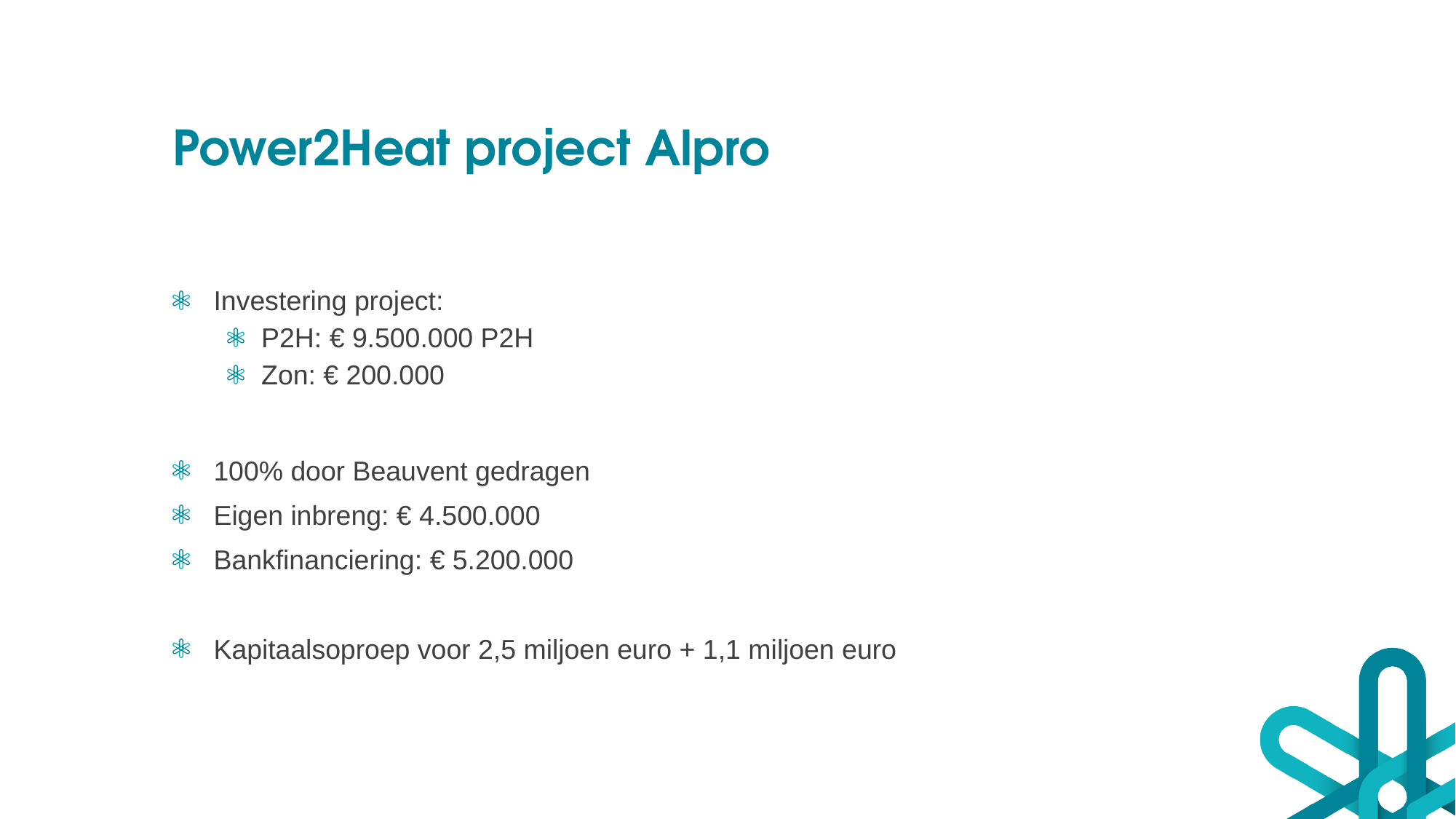

# Power2Heat project Alpro

Investering project:
P2H: € 9.500.000 P2H
Zon: € 200.000

100% door Beauvent gedragen
Eigen inbreng: € 4.500.000
Bankfinanciering: € 5.200.000

Kapitaalsoproep voor 2,5 miljoen euro + 1,1 miljoen euro